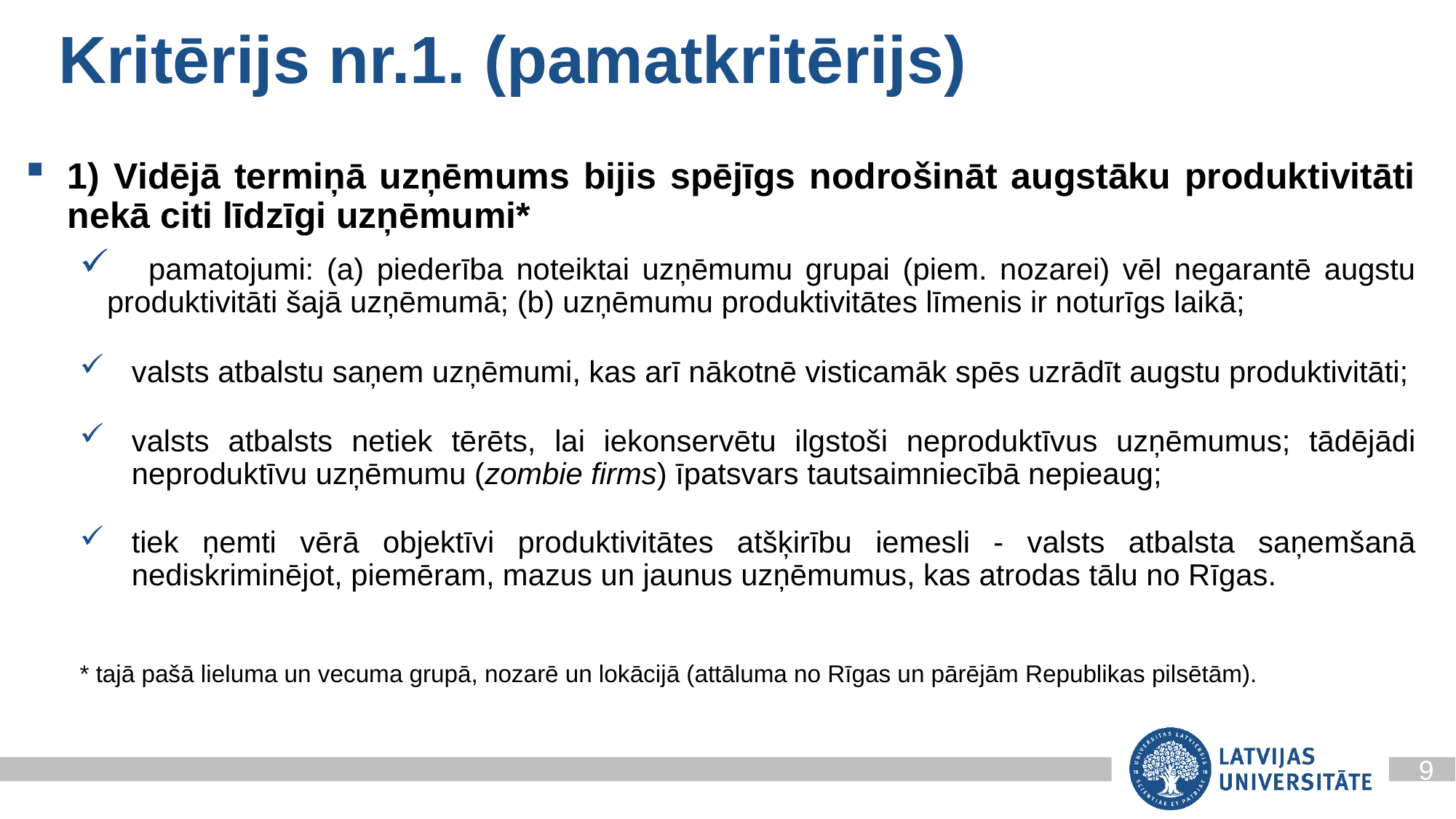

Kritērijs nr.1. (pamatkritērijs)
1) Vidējā termiņā uzņēmums bijis spējīgs nodrošināt augstāku produktivitāti nekā citi līdzīgi uzņēmumi*
   pamatojumi: (a) piederība noteiktai uzņēmumu grupai (piem. nozarei) vēl negarantē augstu produktivitāti šajā uzņēmumā; (b) uzņēmumu produktivitātes līmenis ir noturīgs laikā;
valsts atbalstu saņem uzņēmumi, kas arī nākotnē visticamāk spēs uzrādīt augstu produktivitāti;
valsts atbalsts netiek tērēts, lai iekonservētu ilgstoši neproduktīvus uzņēmumus; tādējādi neproduktīvu uzņēmumu (zombie firms) īpatsvars tautsaimniecībā nepieaug;
tiek ņemti vērā objektīvi produktivitātes atšķirību iemesli - valsts atbalsta saņemšanā nediskriminējot, piemēram, mazus un jaunus uzņēmumus, kas atrodas tālu no Rīgas.

* tajā pašā lieluma un vecuma grupā, nozarē un lokācijā (attāluma no Rīgas un pārējām Republikas pilsētām).

9